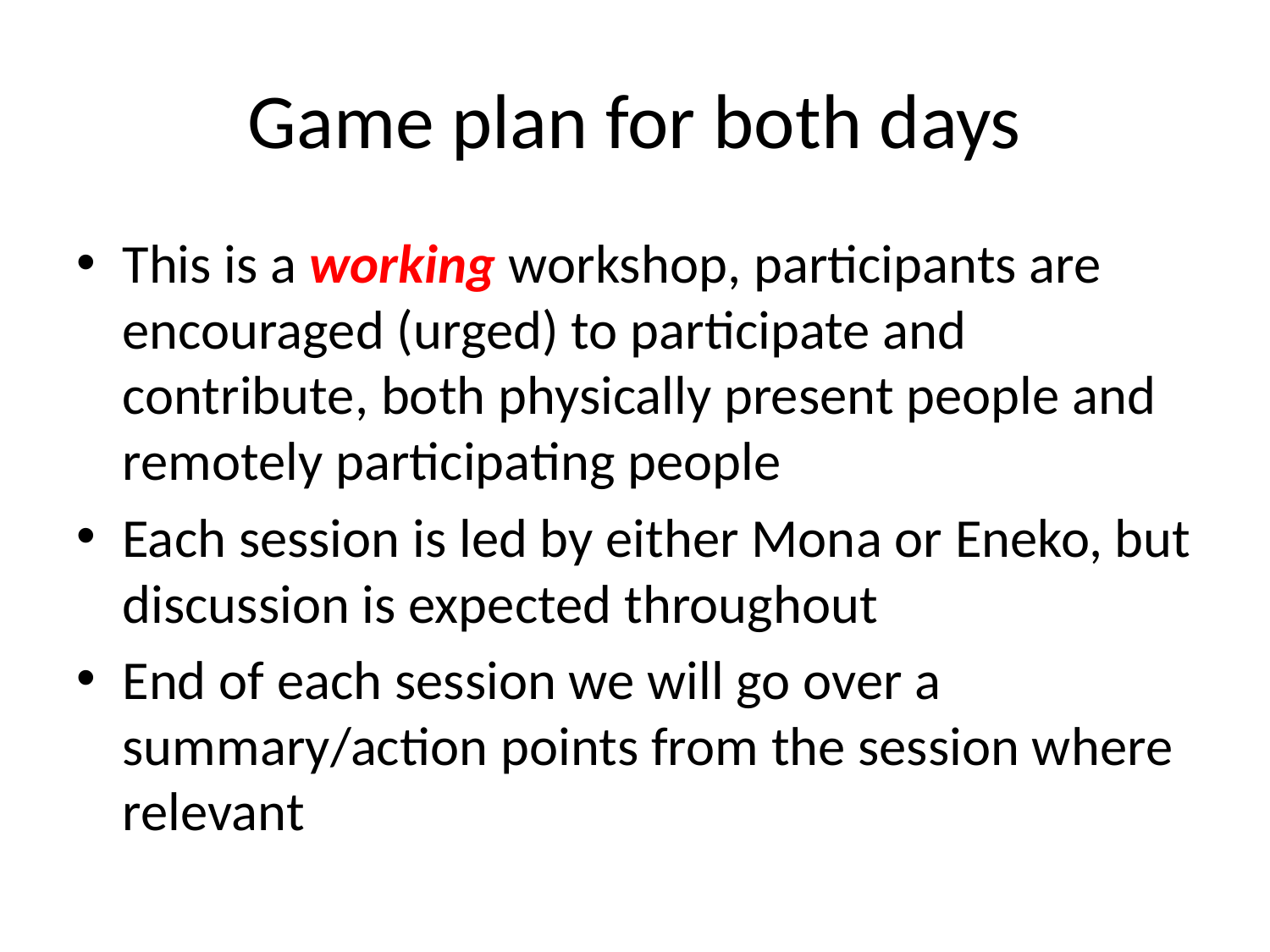

# Game plan for both days
This is a working workshop, participants are encouraged (urged) to participate and contribute, both physically present people and remotely participating people
Each session is led by either Mona or Eneko, but discussion is expected throughout
End of each session we will go over a summary/action points from the session where relevant